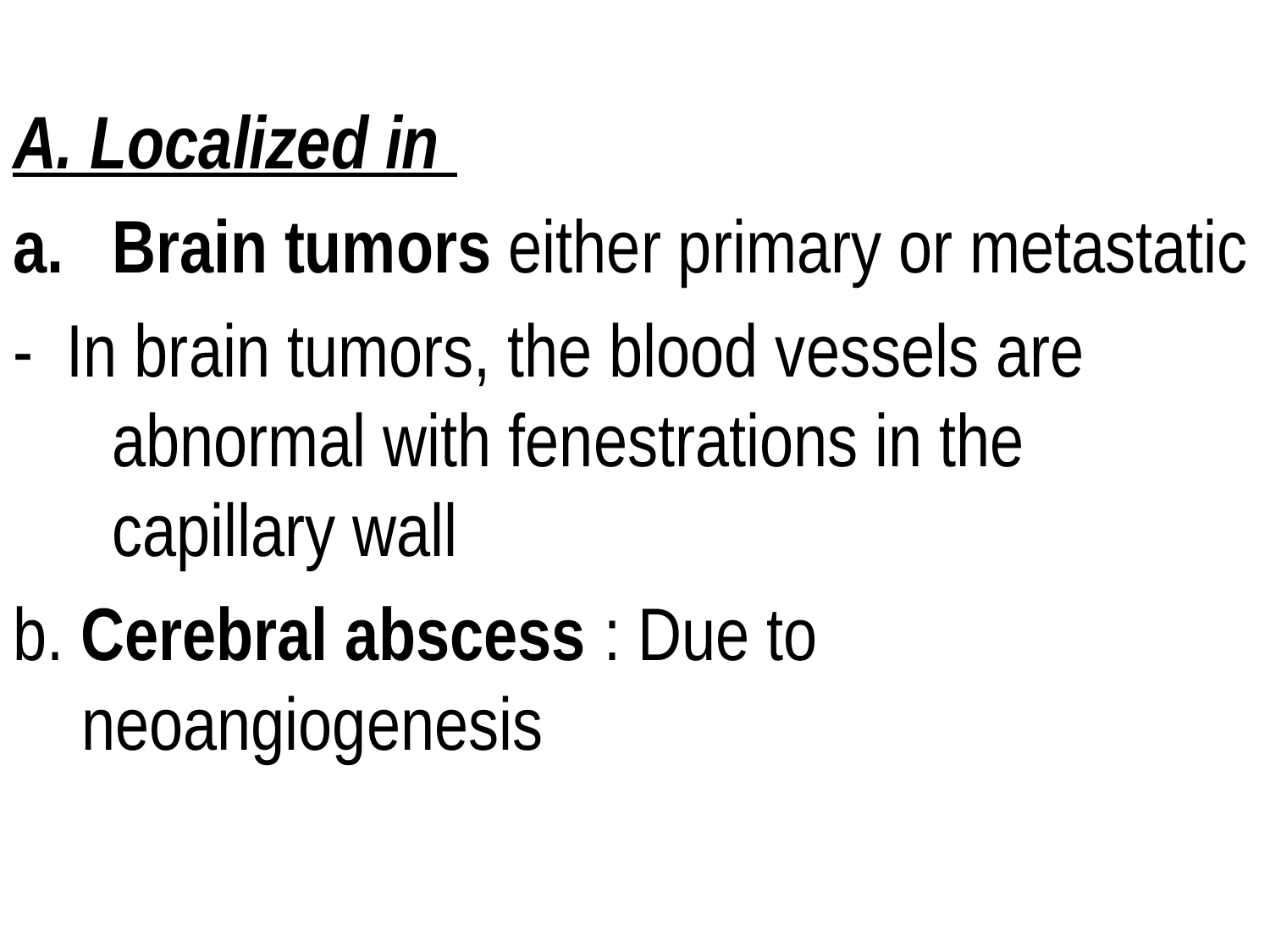

A. Localized in
Brain tumors either primary or metastatic
-  In brain tumors, the blood vessels are abnormal with fenestrations in the capillary wall
b. Cerebral abscess : Due to neoangiogenesis